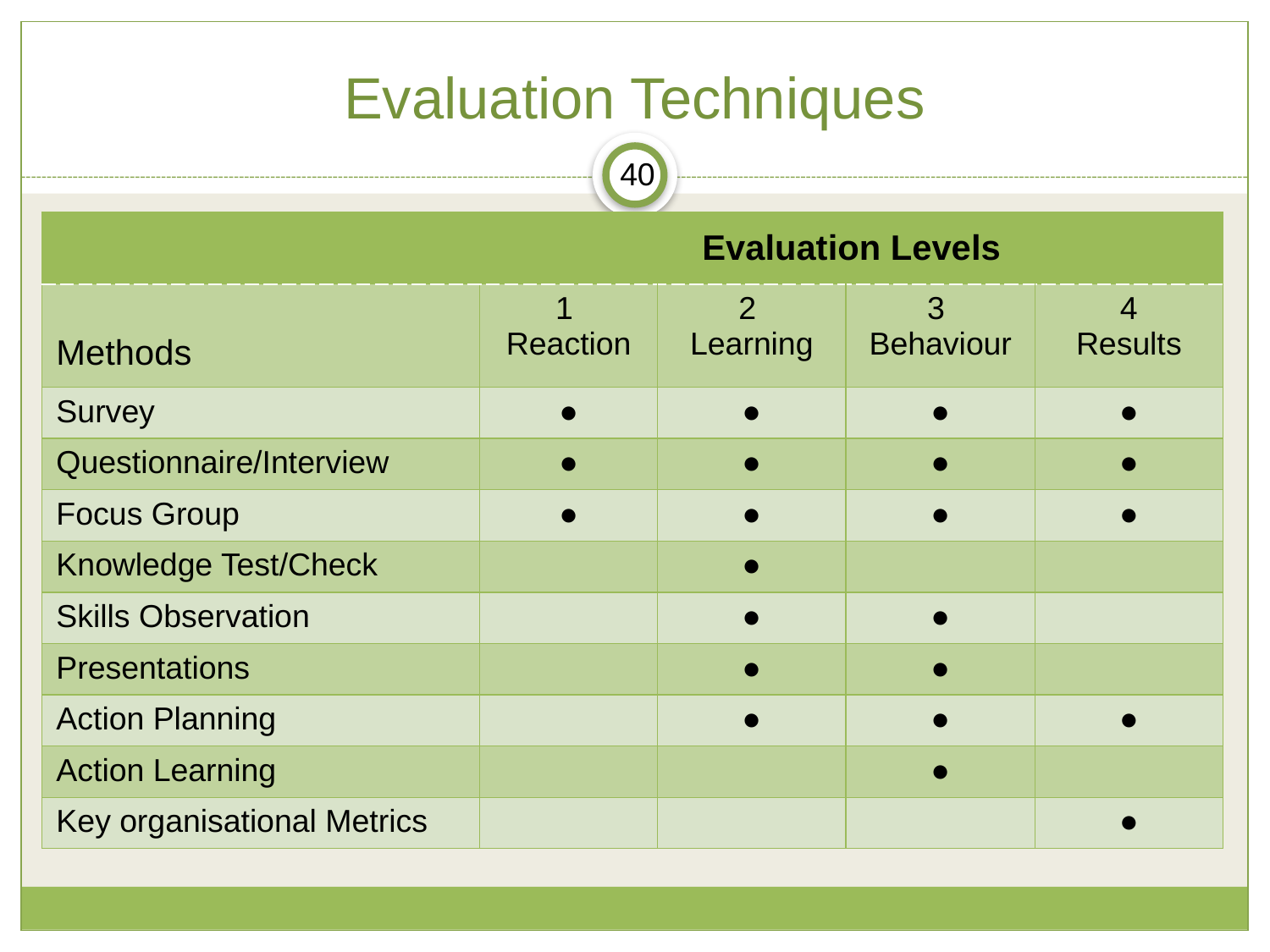

# Evaluation Techniques
40
|  | Evaluation Levels |  |  |  |
| --- | --- | --- | --- | --- |
| Methods | 1 Reaction | 2 Learning | 3 Behaviour | 4 Results |
| Survey | ● | ● | ● | ● |
| Questionnaire/Interview | ● | ● | ● | ● |
| Focus Group | ● | ● | ● | ● |
| Knowledge Test/Check |  | ● |  |  |
| Skills Observation |  | ● | ● |  |
| Presentations |  | ● | ● |  |
| Action Planning |  | ● | ● | ● |
| Action Learning |  |  | ● |  |
| Key organisational Metrics |  |  |  | ● |